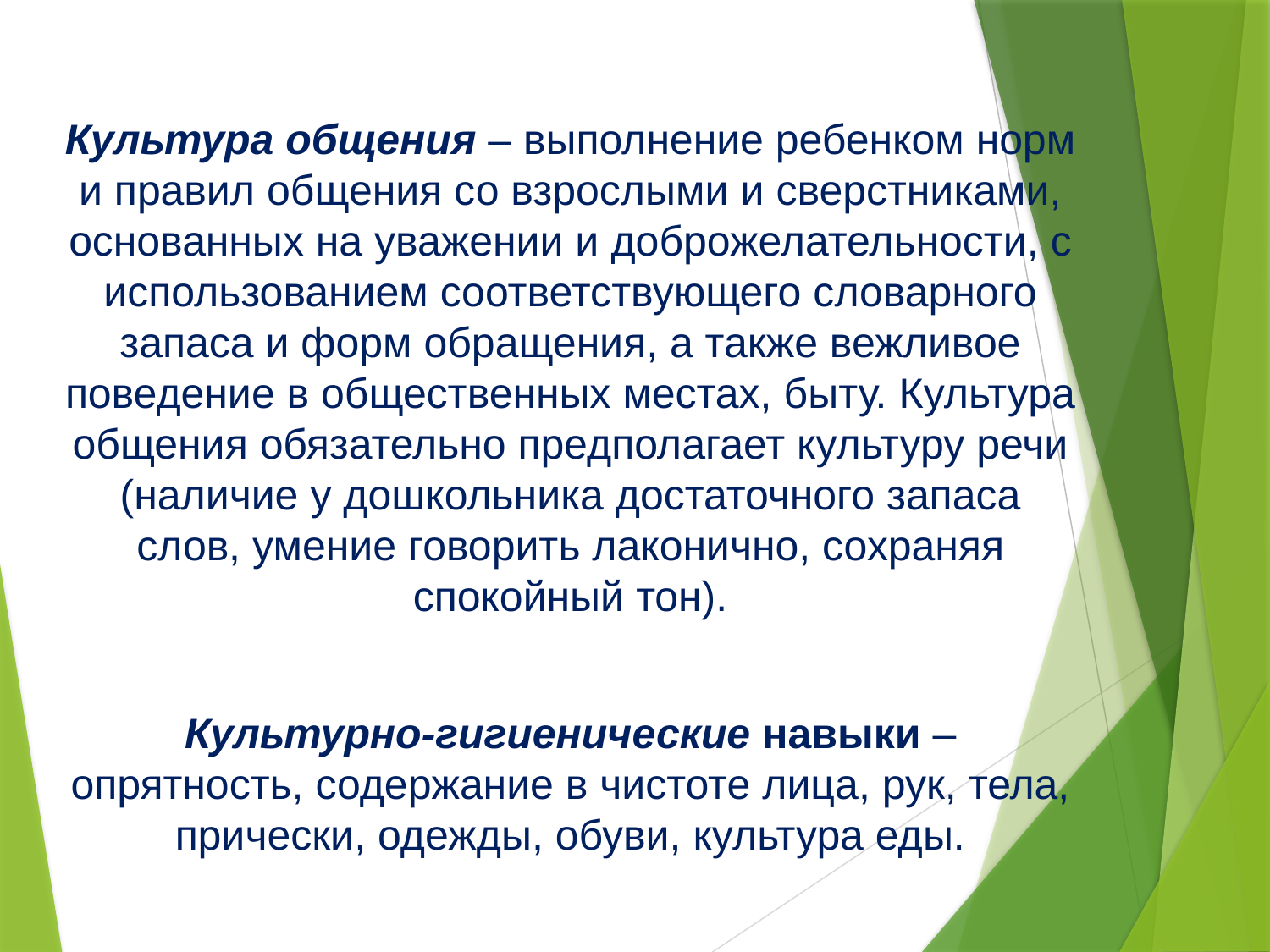

Культура общения – выполнение ребенком норм и правил общения со взрослыми и сверстниками, основанных на уважении и доброжелательности, с использованием соответствующего словарного запаса и форм обращения, а также вежливое поведение в общественных местах, быту. Культура общения обязательно предполагает культуру речи (наличие у дошкольника достаточного запаса слов, умение говорить лаконично, сохраняя спокойный тон).

Культурно-гигиенические навыки – опрятность, содержание в чистоте лица, рук, тела, прически, одежды, обуви, культура еды.